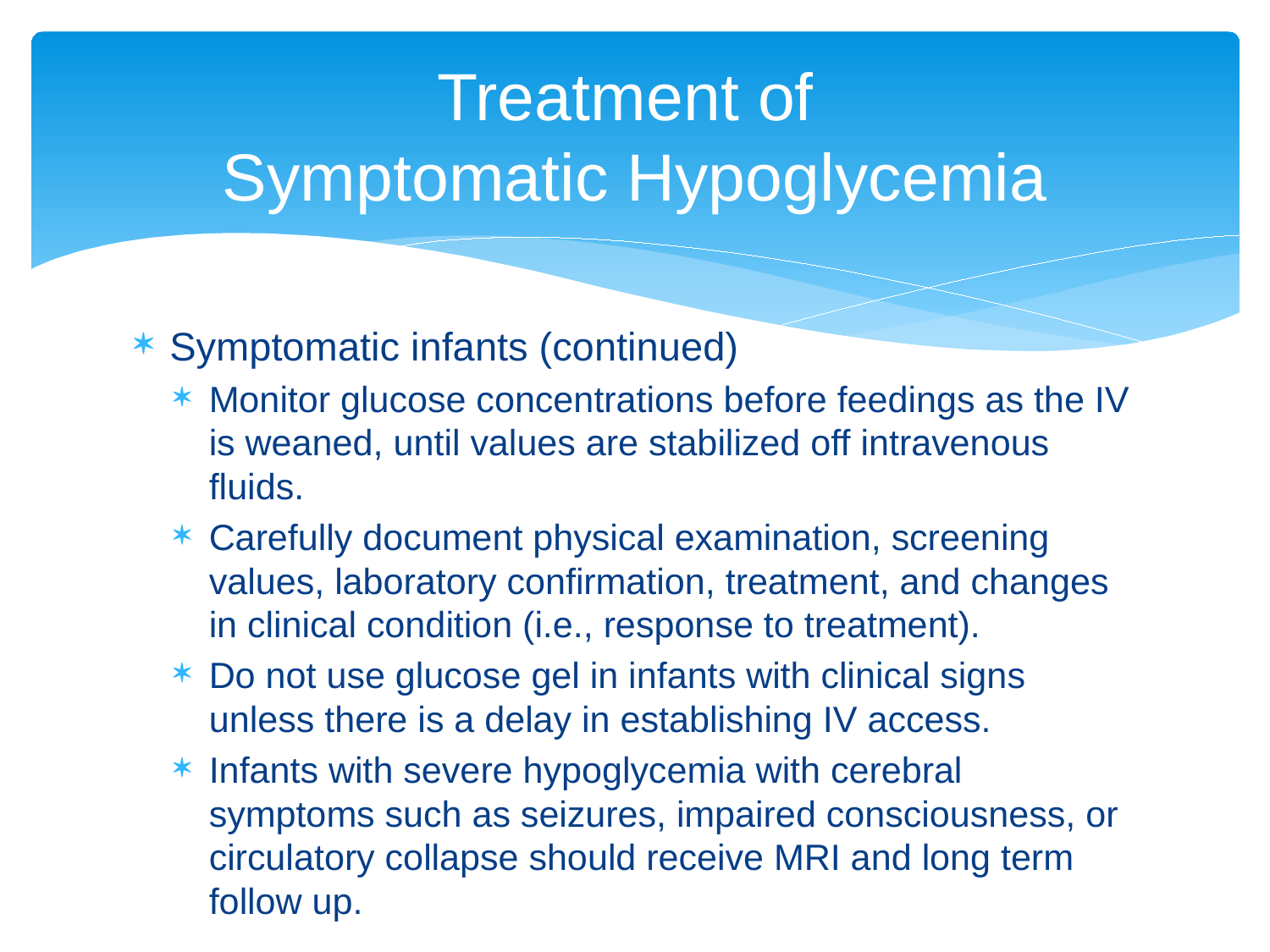

# Treatment of Symptomatic Hypoglycemia
Symptomatic infants (continued)
Monitor glucose concentrations before feedings as the IV is weaned, until values are stabilized off intravenous fluids.
Carefully document physical examination, screening values, laboratory confirmation, treatment, and changes in clinical condition (i.e., response to treatment).
Do not use glucose gel in infants with clinical signs unless there is a delay in establishing IV access.
Infants with severe hypoglycemia with cerebral symptoms such as seizures, impaired consciousness, or circulatory collapse should receive MRI and long term follow up.